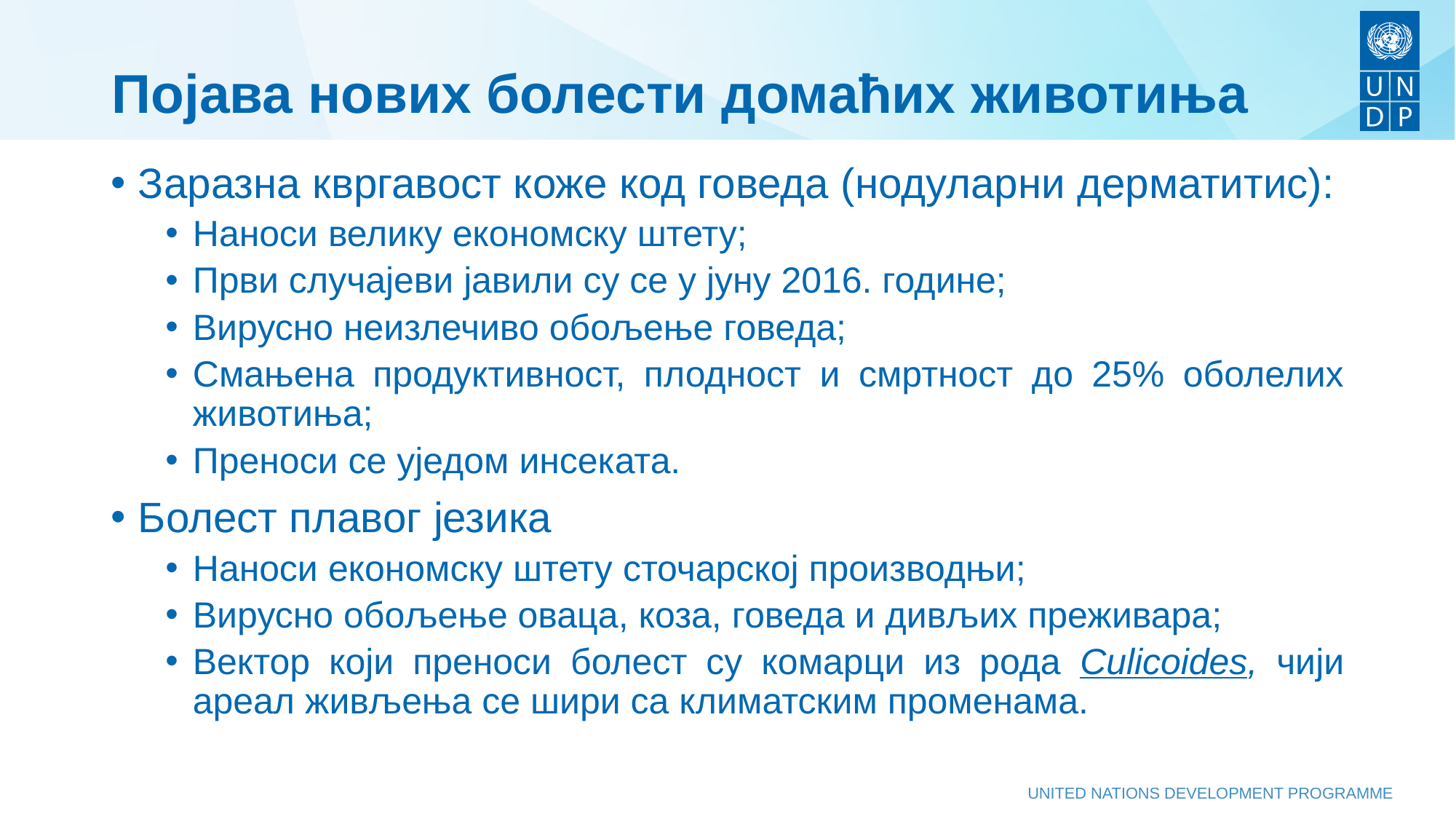

# Појава нових болести домаћих животиња
Заразна квргавост коже код говеда (нодуларни дерматитис):
Наноси велику економску штету;
Први случајеви јавили су се у јуну 2016. године;
Вирусно неизлечиво обољење говеда;
Смањена продуктивност, плодност и смртност до 25% оболелих животиња;
Преноси се уједом инсеката.
Болест плавог језика
Наноси економску штету сточарској производњи;
Вирусно обољење оваца, коза, говеда и дивљих преживара;
Вектор који преноси болест су комарци из рода Culicoides, чији ареал живљења се шири са климатским променама.